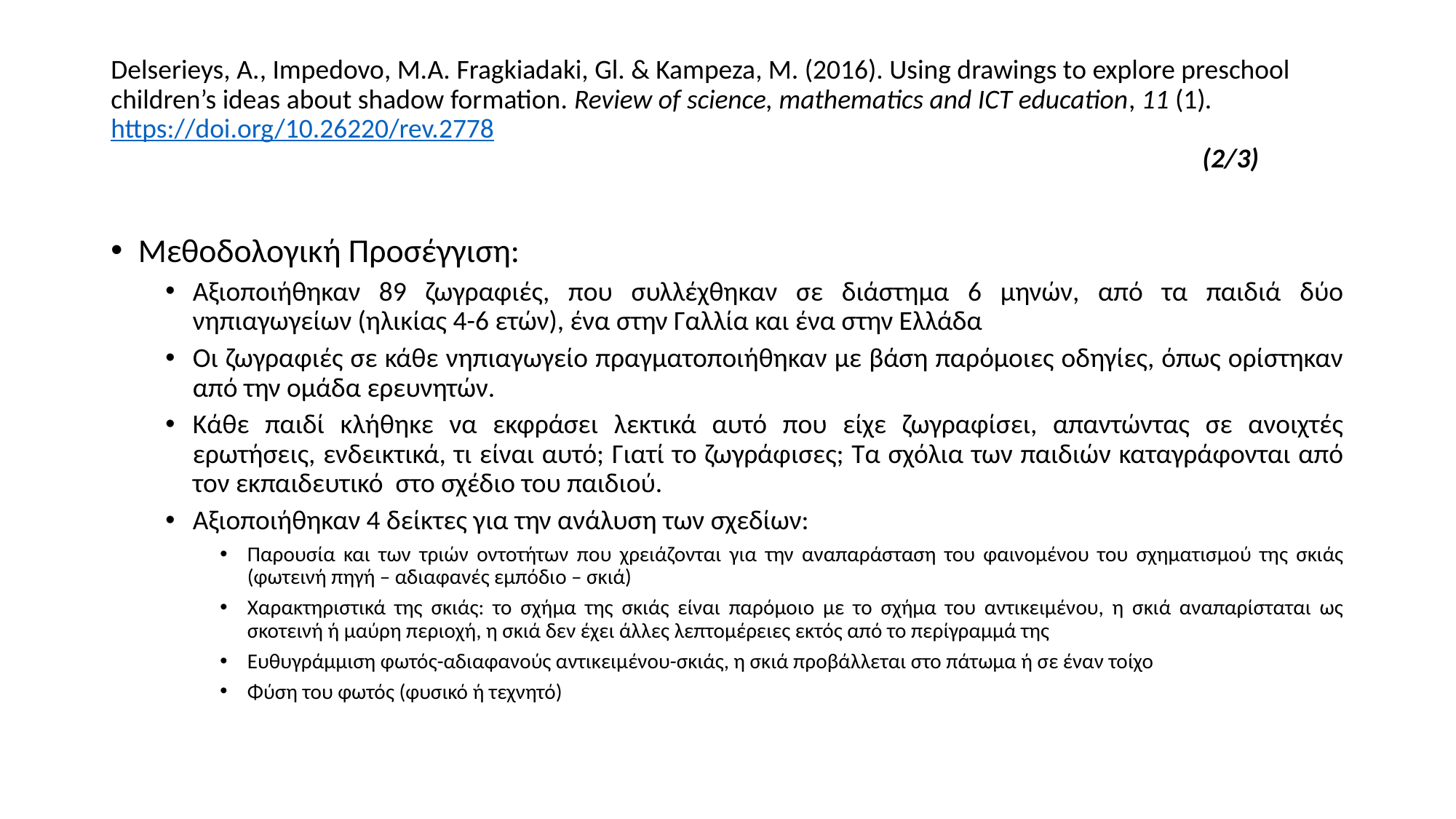

Delserieys, Α., Impedovo, Μ.Α. Fragkiadaki, Gl. & Kampeza, M. (2016). Using drawings to explore preschool children’s ideas about shadow formation. Review of science, mathematics and ICT education, 11 (1). https://doi.org/10.26220/rev.2778
										(2/3)

Μεθοδολογική Προσέγγιση:
Αξιοποιήθηκαν 89 ζωγραφιές, που συλλέχθηκαν σε διάστημα 6 μηνών, από τα παιδιά δύο νηπιαγωγείων (ηλικίας 4-6 ετών), ένα στην Γαλλία και ένα στην Ελλάδα
Οι ζωγραφιές σε κάθε νηπιαγωγείο πραγματοποιήθηκαν με βάση παρόμοιες οδηγίες, όπως ορίστηκαν από την ομάδα ερευνητών.
Κάθε παιδί κλήθηκε να εκφράσει λεκτικά αυτό που είχε ζωγραφίσει, απαντώντας σε ανοιχτές ερωτήσεις, ενδεικτικά, τι είναι αυτό; Γιατί το ζωγράφισες; Τα σχόλια των παιδιών καταγράφονται από τον εκπαιδευτικό  στο σχέδιο του παιδιού.
Αξιοποιήθηκαν 4 δείκτες για την ανάλυση των σχεδίων:
Παρουσία και των τριών οντοτήτων που χρειάζονται για την αναπαράσταση του φαινομένου του σχηματισμού της σκιάς (φωτεινή πηγή – αδιαφανές εμπόδιο – σκιά)
Χαρακτηριστικά της σκιάς: το σχήμα της σκιάς είναι παρόμοιο με το σχήμα του αντικειμένου, η σκιά αναπαρίσταται ως σκοτεινή ή μαύρη περιοχή, η σκιά δεν έχει άλλες λεπτομέρειες εκτός από το περίγραμμά της
Ευθυγράμμιση φωτός-αδιαφανούς αντικειμένου-σκιάς, η σκιά προβάλλεται στο πάτωμα ή σε έναν τοίχο
Φύση του φωτός (φυσικό ή τεχνητό)